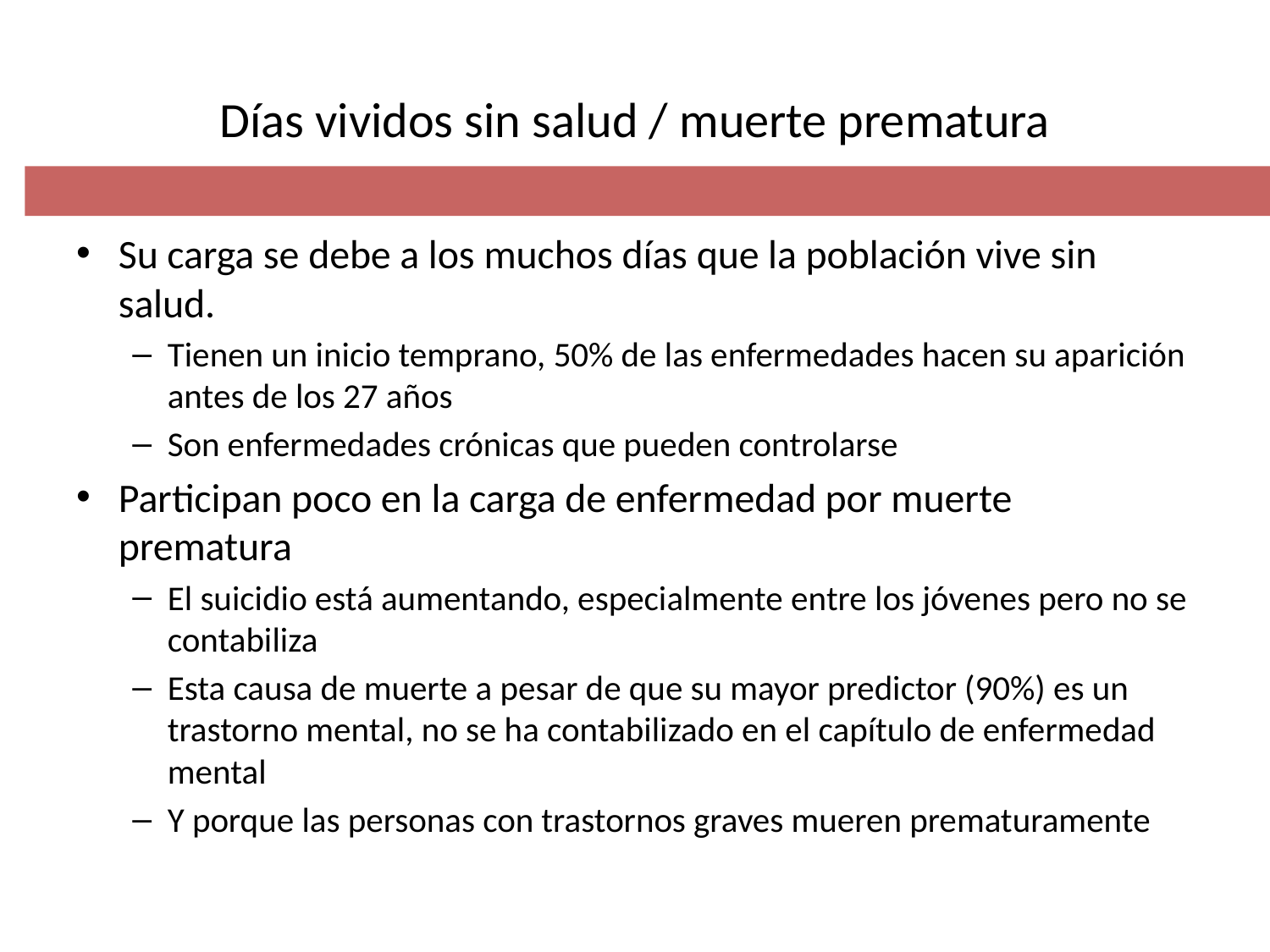

# Días vividos sin salud / muerte prematura

Su carga se debe a los muchos días que la población vive sin salud.
Tienen un inicio temprano, 50% de las enfermedades hacen su aparición antes de los 27 años
Son enfermedades crónicas que pueden controlarse
Participan poco en la carga de enfermedad por muerte prematura
El suicidio está aumentando, especialmente entre los jóvenes pero no se contabiliza
Esta causa de muerte a pesar de que su mayor predictor (90%) es un trastorno mental, no se ha contabilizado en el capítulo de enfermedad mental
Y porque las personas con trastornos graves mueren prematuramente